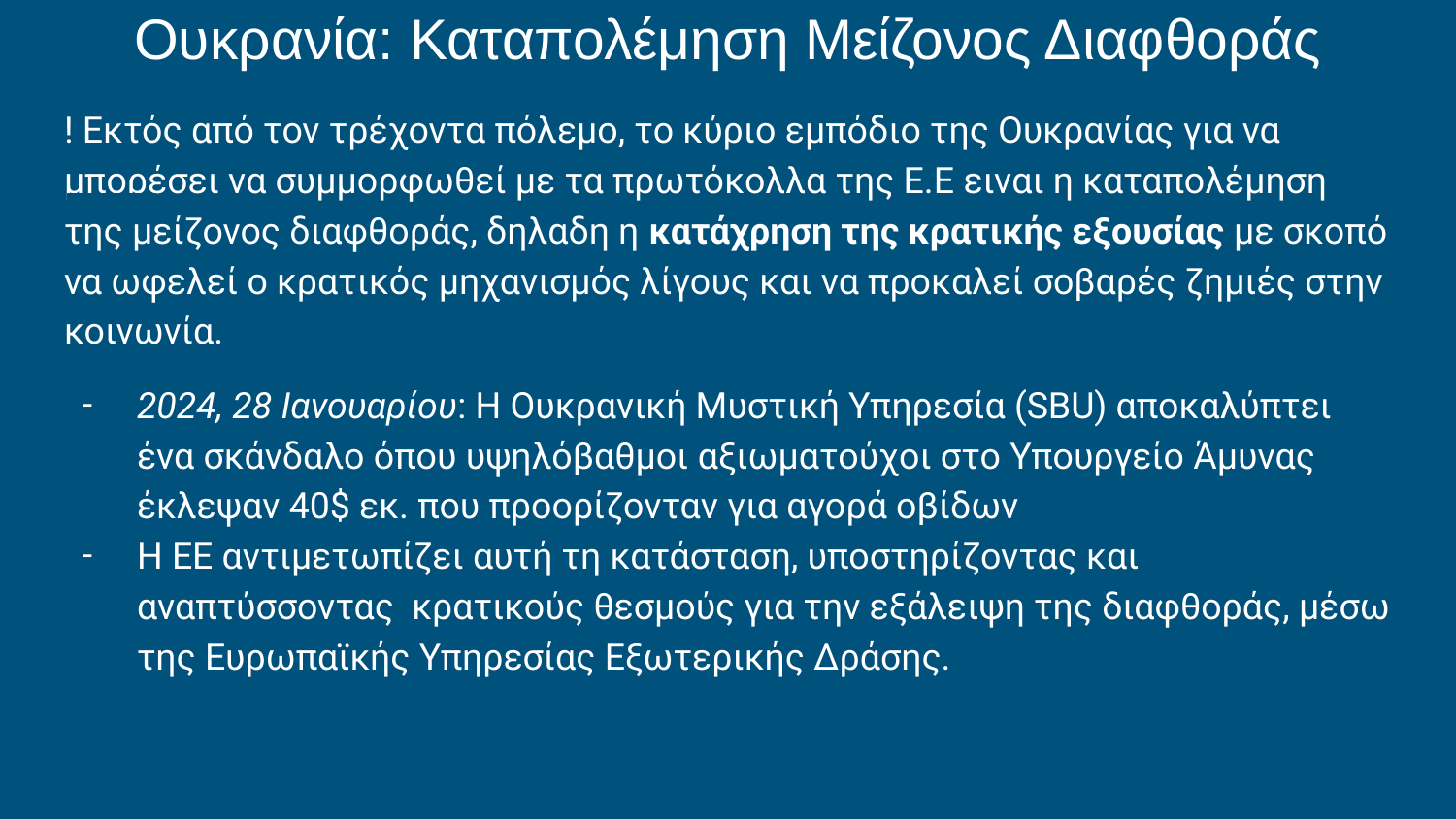

# Ουκρανία: Καταπολέμηση Μείζονος Διαφθοράς
! Εκτός από τον τρέχοντα πόλεμο, το κύριο εμπόδιο της Ουκρανίας για να μπορέσει να συμμορφωθεί με τα πρωτόκολλα της Ε.Ε ειναι η καταπολέμηση της μείζονος διαφθοράς, δηλαδη η κατάχρηση της κρατικής εξουσίας με σκοπό να ωφελεί ο κρατικός μηχανισμός λίγους και να προκαλεί σοβαρές ζημιές στην κοινωνία.
2024, 28 Ιανουαρίου: Η Ουκρανική Μυστική Υπηρεσία (SBU) αποκαλύπτει ένα σκάνδαλο όπου υψηλόβαθμοι αξιωματούχοι στο Υπουργείο Άμυνας έκλεψαν 40$ εκ. που προορίζονταν για αγορά οβίδων
Η ΕΕ αντιμετωπίζει αυτή τη κατάσταση, υποστηρίζοντας και αναπτύσσοντας  κρατικούς θεσμούς για την εξάλειψη της διαφθοράς, μέσω της Ευρωπαϊκής Υπηρεσίας Εξωτερικής Δράσης.